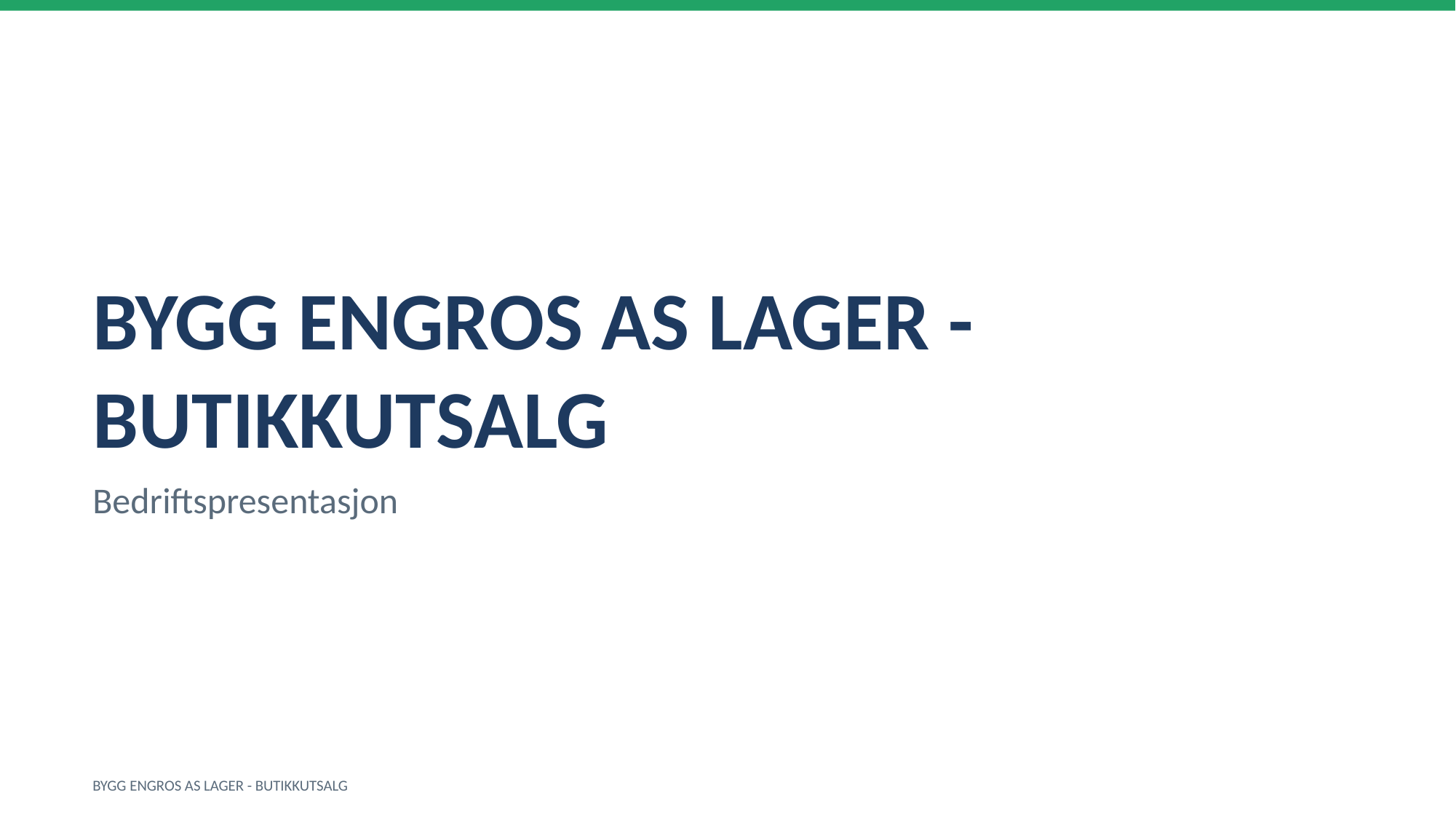

BYGG ENGROS AS LAGER - BUTIKKUTSALG
Bedriftspresentasjon
BYGG ENGROS AS LAGER - BUTIKKUTSALG